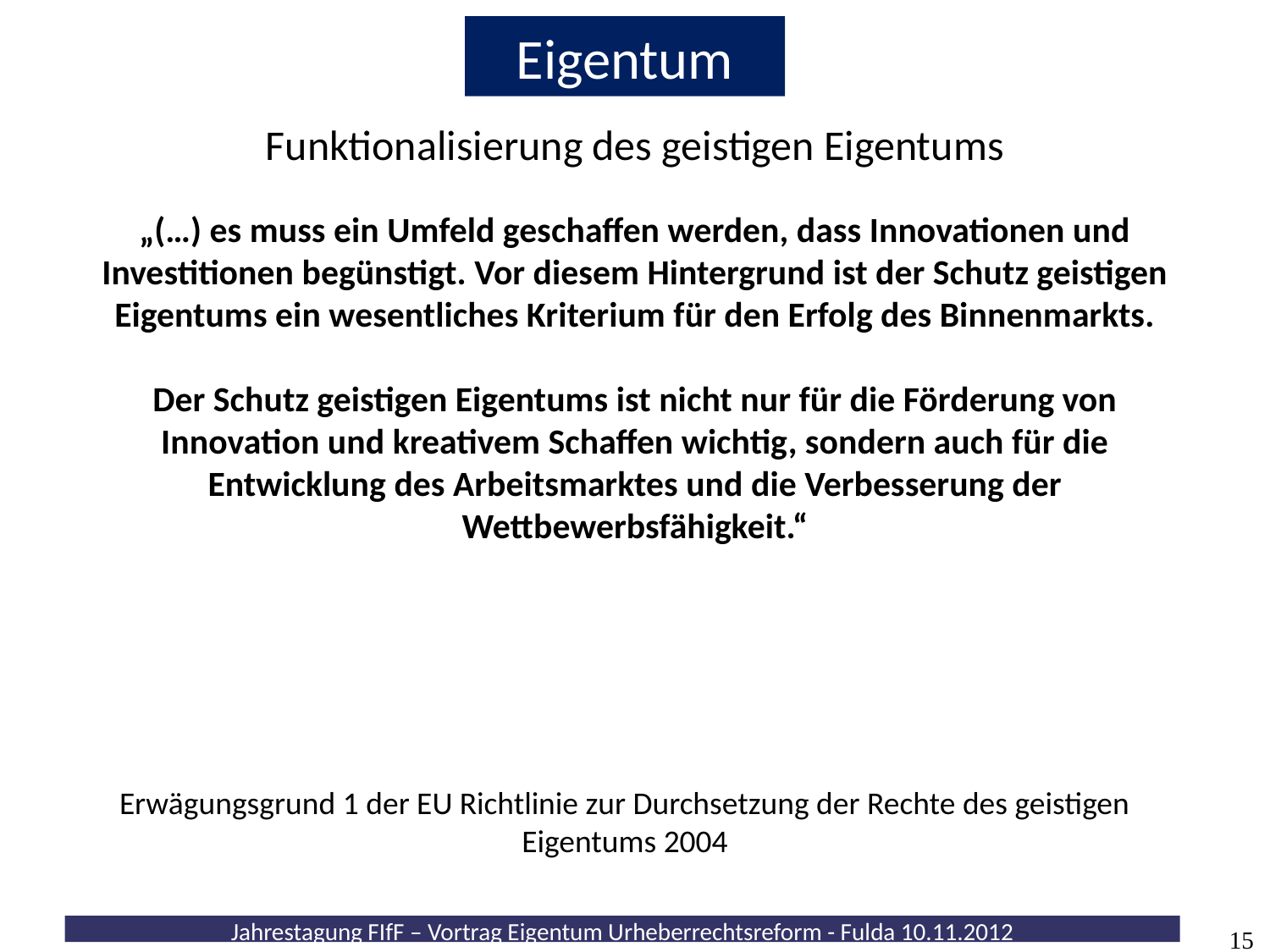

Eigentum
Funktionalisierung des geistigen Eigentums
„(…) es muss ein Umfeld geschaffen werden, dass Innovationen und Investitionen begünstigt. Vor diesem Hintergrund ist der Schutz geistigen Eigentums ein wesentliches Kriterium für den Erfolg des Binnenmarkts.

Der Schutz geistigen Eigentums ist nicht nur für die Förderung von Innovation und kreativem Schaffen wichtig, sondern auch für die Entwicklung des Arbeitsmarktes und die Verbesserung der Wettbewerbsfähigkeit.“
Erwägungsgrund 1 der EU Richtlinie zur Durchsetzung der Rechte des geistigen Eigentums 2004